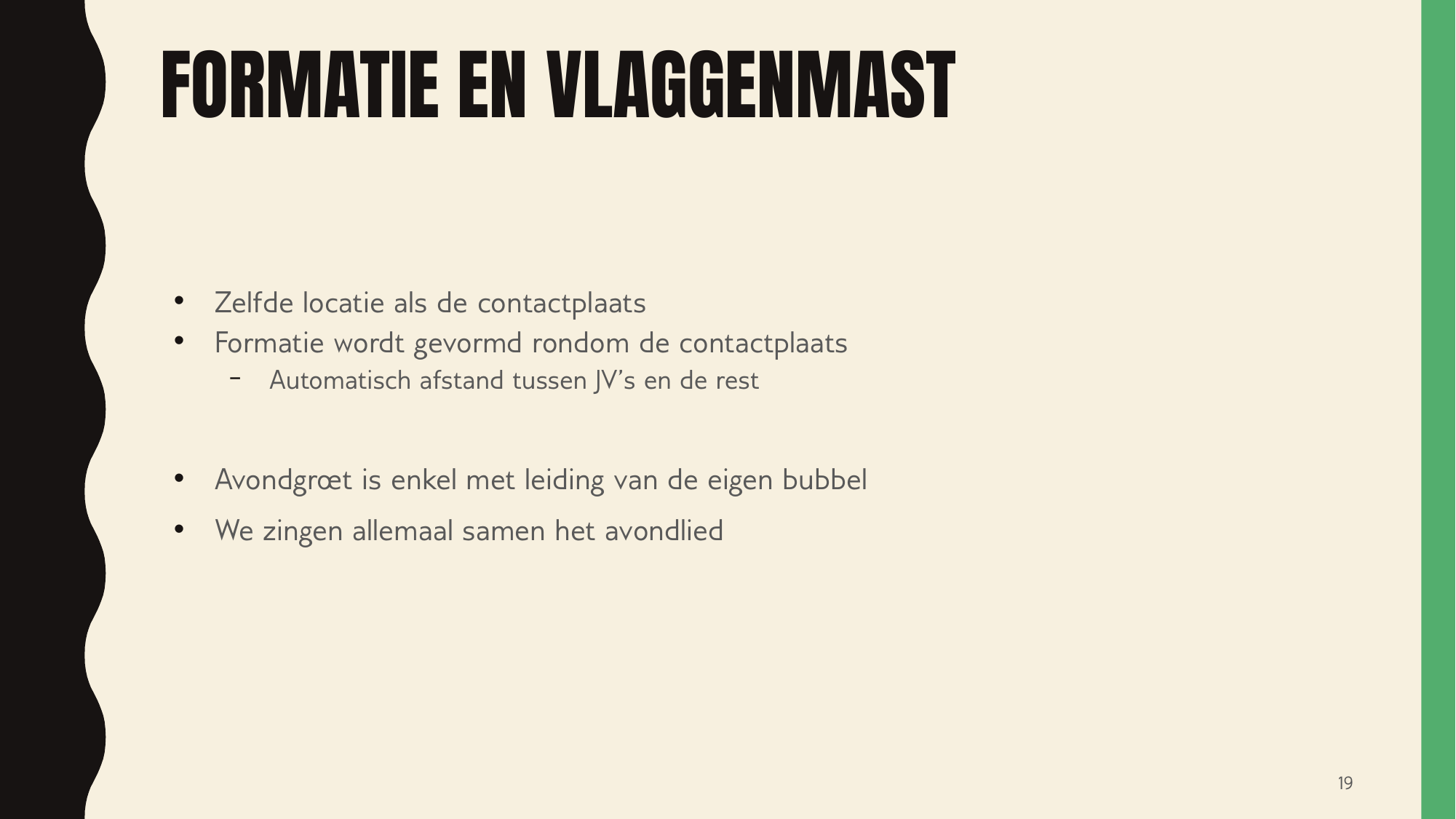

# FORMATIE EN VLAGGENMAST
Zelfde locatie als de contactplaats
Formatie wordt gevormd rondom de contactplaats
Automatisch afstand tussen JV’s en de rest

Avondgroet is enkel met leiding van de eigen bubbel
We zingen allemaal samen het avondlied
19